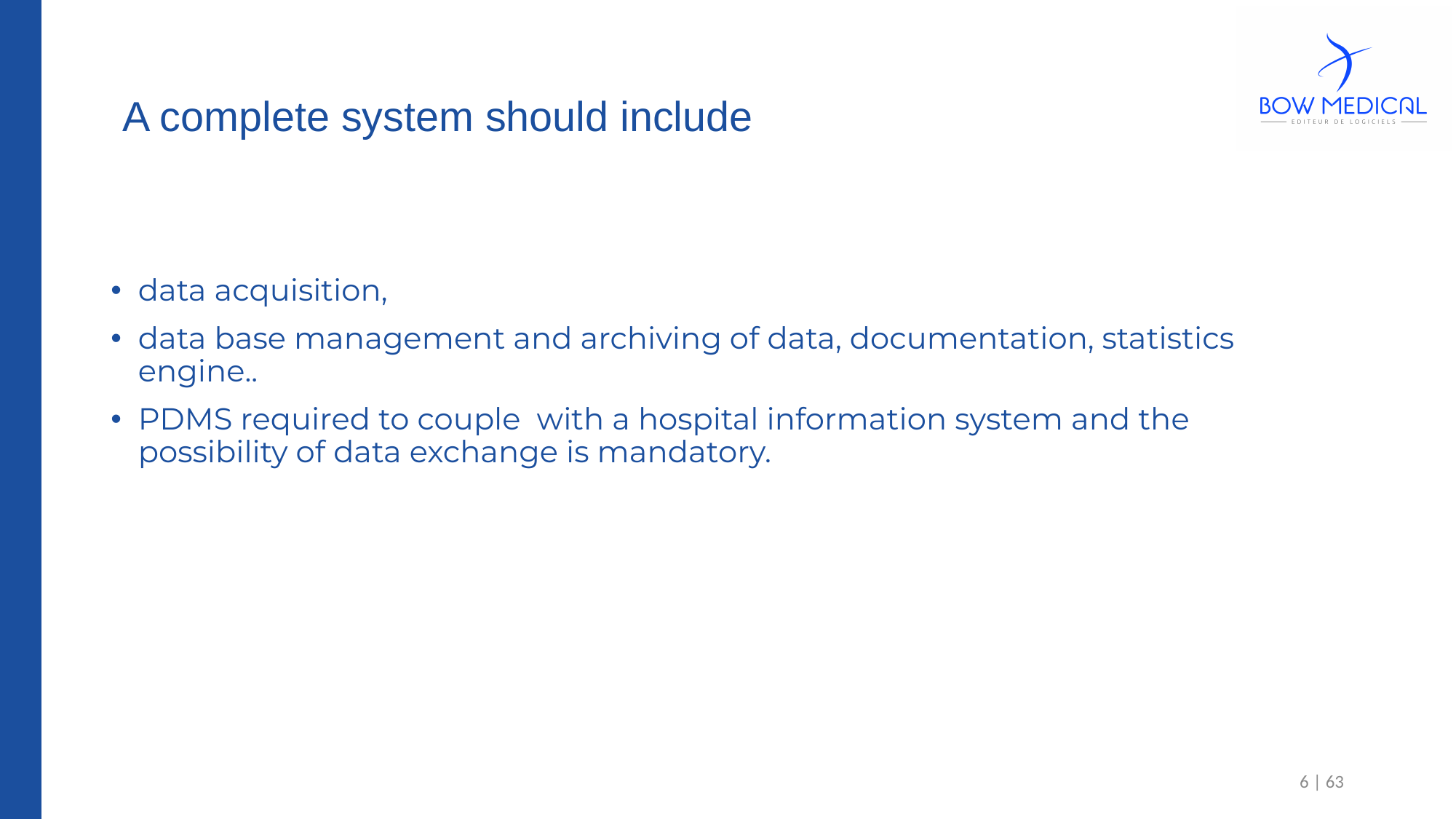

# A complete system should include

data acquisition,
data base management and archiving of data, documentation, statistics engine..
PDMS required to couple  with a hospital information system and the possibility of data exchange is mandatory.
6 | 63